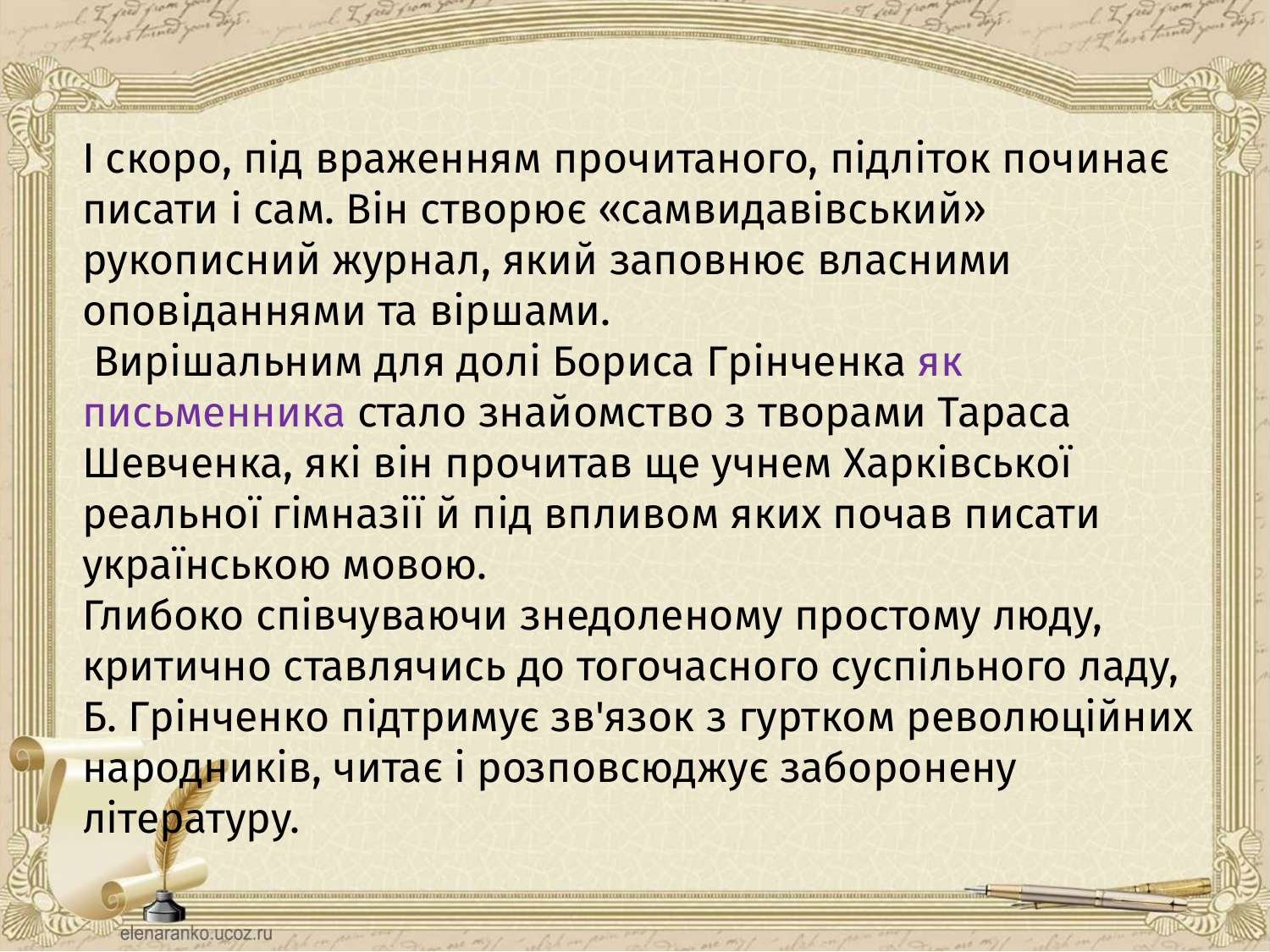

# І скоро, під враженням прочитаного, підліток починає писати і сам. Він створює «самвидавівський» рукописний журнал, який заповнює власними оповіданнями та віршами.  Вирішальним для долі Бориса Грінченка як письменника стало знайомство з творами Тараса Шевченка, які він прочитав ще учнем Харківської реальної гімназії й під впливом яких почав писати українською мовою.  Глибоко співчуваючи знедоленому простому люду, критично ставлячись до тогочасного суспільного ладу, Б. Грінченко підтримує зв'язок з гуртком революційних народників, читає і розповсюджує заборонену літературу.